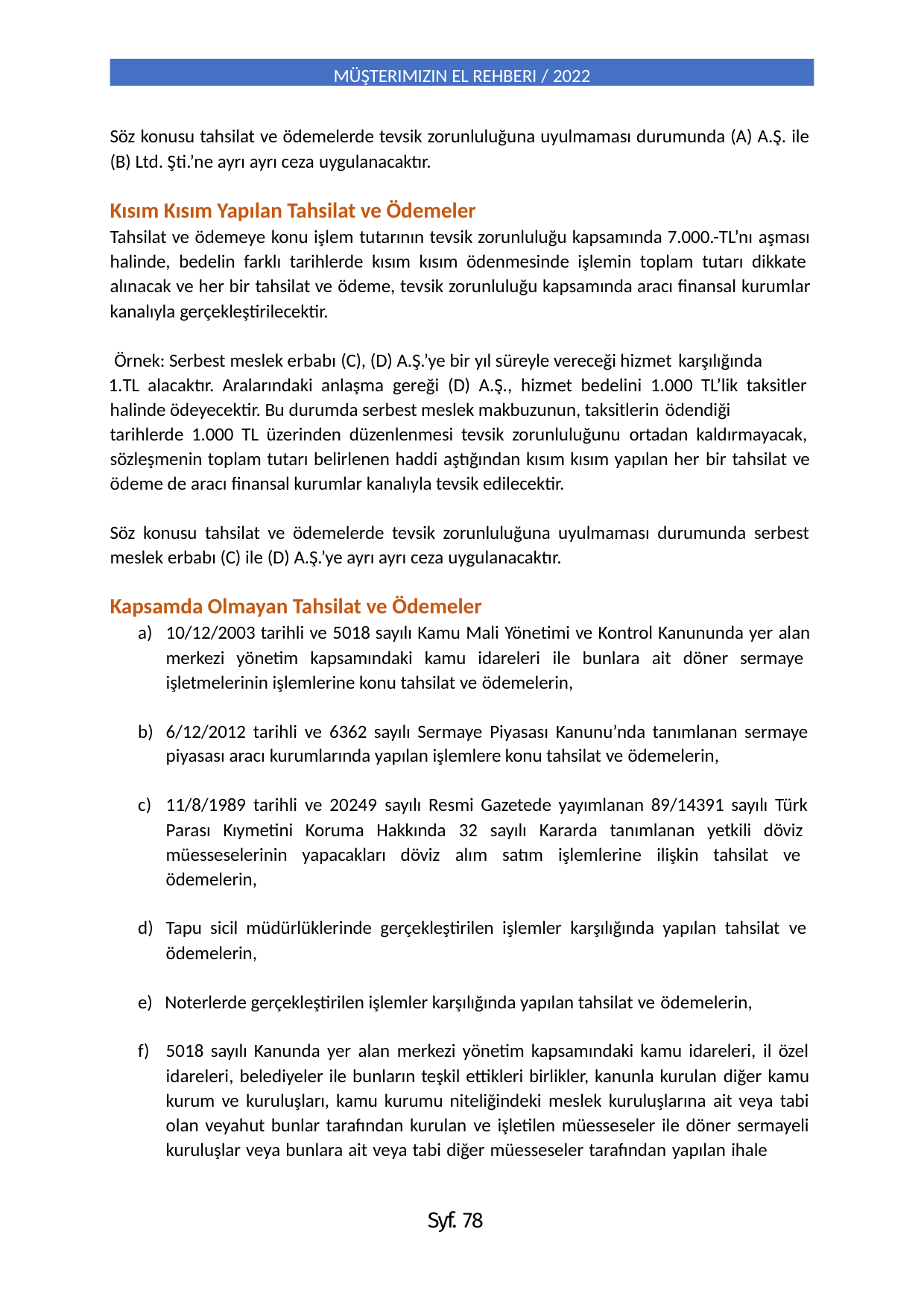

MÜŞTERIMIZIN EL REHBERI / 2022
Söz konusu tahsilat ve ödemelerde tevsik zorunluluğuna uyulmaması durumunda (A) A.Ş. ile
(B) Ltd. Şti.’ne ayrı ayrı ceza uygulanacaktır.

Kısım Kısım Yapılan Tahsilat ve Ödemeler
Tahsilat ve ödemeye konu işlem tutarının tevsik zorunluluğu kapsamında 7.000.-TL’nı aşması  halinde, bedelin farklı tarihlerde kısım kısım ödenmesinde işlemin toplam tutarı dikkate  alınacak ve her bir tahsilat ve ödeme, tevsik zorunluluğu kapsamında aracı finansal kurumlar  kanalıyla gerçekleştirilecektir.

Örnek: Serbest meslek erbabı (C), (D) A.Ş.’ye bir yıl süreyle vereceği hizmet karşılığında
TL alacaktır. Aralarındaki anlaşma gereği (D) A.Ş., hizmet bedelini 1.000 TL’lik taksitler  halinde ödeyecektir. Bu durumda serbest meslek makbuzunun, taksitlerin ödendiği
tarihlerde 1.000 TL üzerinden düzenlenmesi tevsik zorunluluğunu ortadan kaldırmayacak,  sözleşmenin toplam tutarı belirlenen haddi aştığından kısım kısım yapılan her bir tahsilat ve  ödeme de aracı finansal kurumlar kanalıyla tevsik edilecektir.

Söz konusu tahsilat ve ödemelerde tevsik zorunluluğuna uyulmaması durumunda serbest
meslek erbabı (C) ile (D) A.Ş.’ye ayrı ayrı ceza uygulanacaktır.

Kapsamda Olmayan Tahsilat ve Ödemeler
10/12/2003 tarihli ve 5018 sayılı Kamu Mali Yönetimi ve Kontrol Kanununda yer alan  merkezi yönetim kapsamındaki kamu idareleri ile bunlara ait döner sermaye  işletmelerinin işlemlerine konu tahsilat ve ödemelerin,

6/12/2012 tarihli ve 6362 sayılı Sermaye Piyasası Kanunu’nda tanımlanan sermaye  piyasası aracı kurumlarında yapılan işlemlere konu tahsilat ve ödemelerin,

11/8/1989 tarihli ve 20249 sayılı Resmi Gazetede yayımlanan 89/14391 sayılı Türk  Parası Kıymetini Koruma Hakkında 32 sayılı Kararda tanımlanan yetkili döviz  müesseselerinin yapacakları döviz alım satım işlemlerine ilişkin tahsilat ve  ödemelerin,

Tapu sicil müdürlüklerinde gerçekleştirilen işlemler karşılığında yapılan tahsilat ve  ödemelerin,

Noterlerde gerçekleştirilen işlemler karşılığında yapılan tahsilat ve ödemelerin,

5018 sayılı Kanunda yer alan merkezi yönetim kapsamındaki kamu idareleri, il özel  idareleri, belediyeler ile bunların teşkil ettikleri birlikler, kanunla kurulan diğer kamu  kurum ve kuruluşları, kamu kurumu niteliğindeki meslek kuruluşlarına ait veya tabi  olan veyahut bunlar tarafından kurulan ve işletilen müesseseler ile döner sermayeli  kuruluşlar veya bunlara ait veya tabi diğer müesseseler tarafından yapılan ihale
Syf. 78